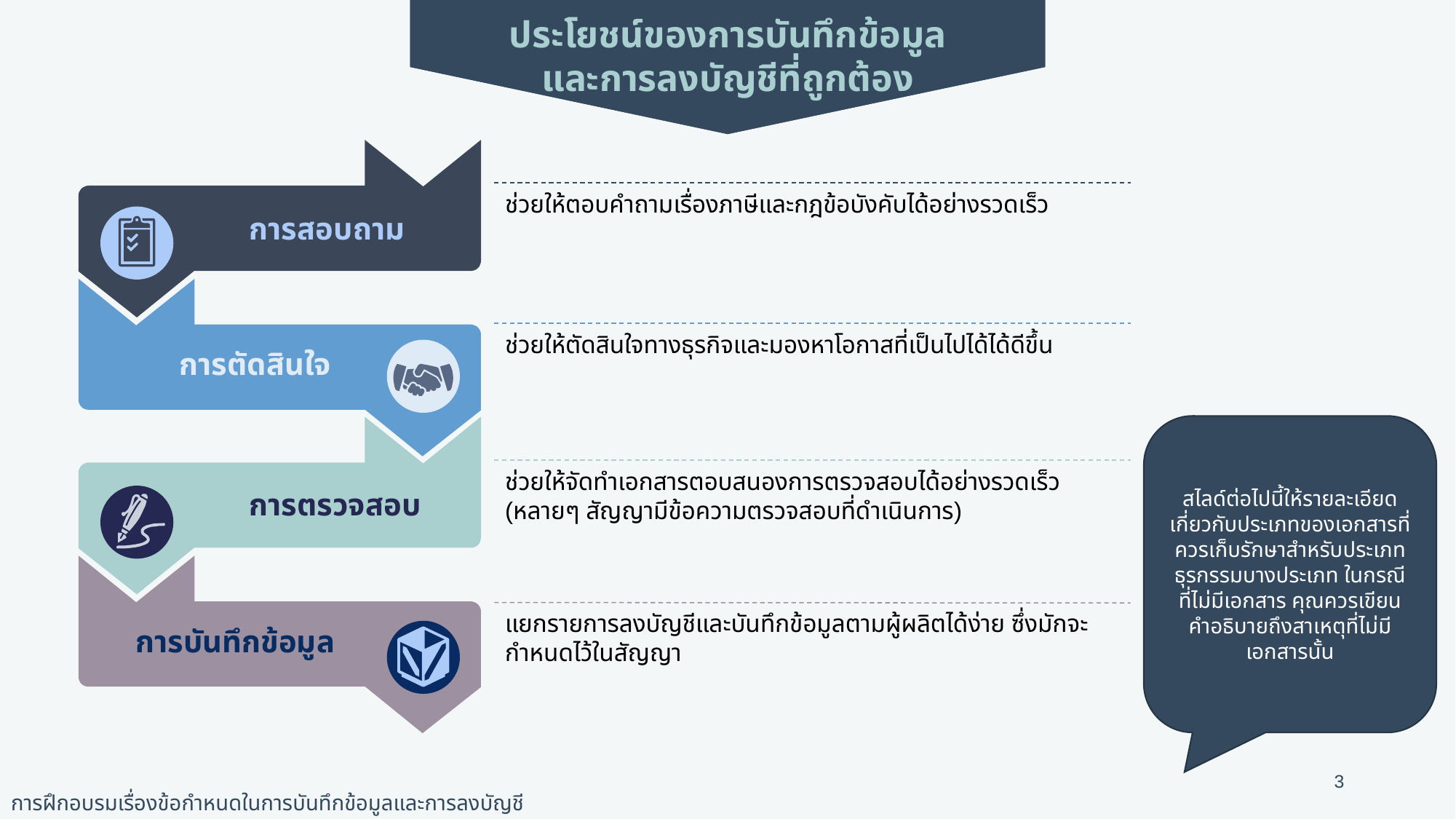

ประโยชน์ของการบันทึกข้อมูล
และการลงบัญชีที่ถูกต้อง

การสอบถาม

การตัดสินใจ

การตรวจสอบ

การบันทึกข้อมูล
ช่วยให้ตอบคำถามเรื่องภาษีและกฎข้อบังคับได้อย่างรวดเร็ว
ช่วยให้ตัดสินใจทางธุรกิจและมองหาโอกาสที่เป็นไปได้ได้ดีขึ้น
ช่วยให้จัดทำเอกสารตอบสนองการตรวจสอบได้อย่างรวดเร็ว
(หลายๆ สัญญามีข้อความตรวจสอบที่ดำเนินการ)
แยกรายการลงบัญชีและบันทึกข้อมูลตามผู้ผลิตได้ง่าย ซึ่งมักจะกำหนดไว้ในสัญญา

สไลด์ต่อไปนี้ให้รายละเอียดเกี่ยวกับประเภทของเอกสารที่ควรเก็บรักษาสำหรับประเภทธุรกรรมบางประเภท ในกรณีที่ไม่มีเอกสาร คุณควรเขียนคำอธิบายถึงสาเหตุที่ไม่มีเอกสารนั้น

3